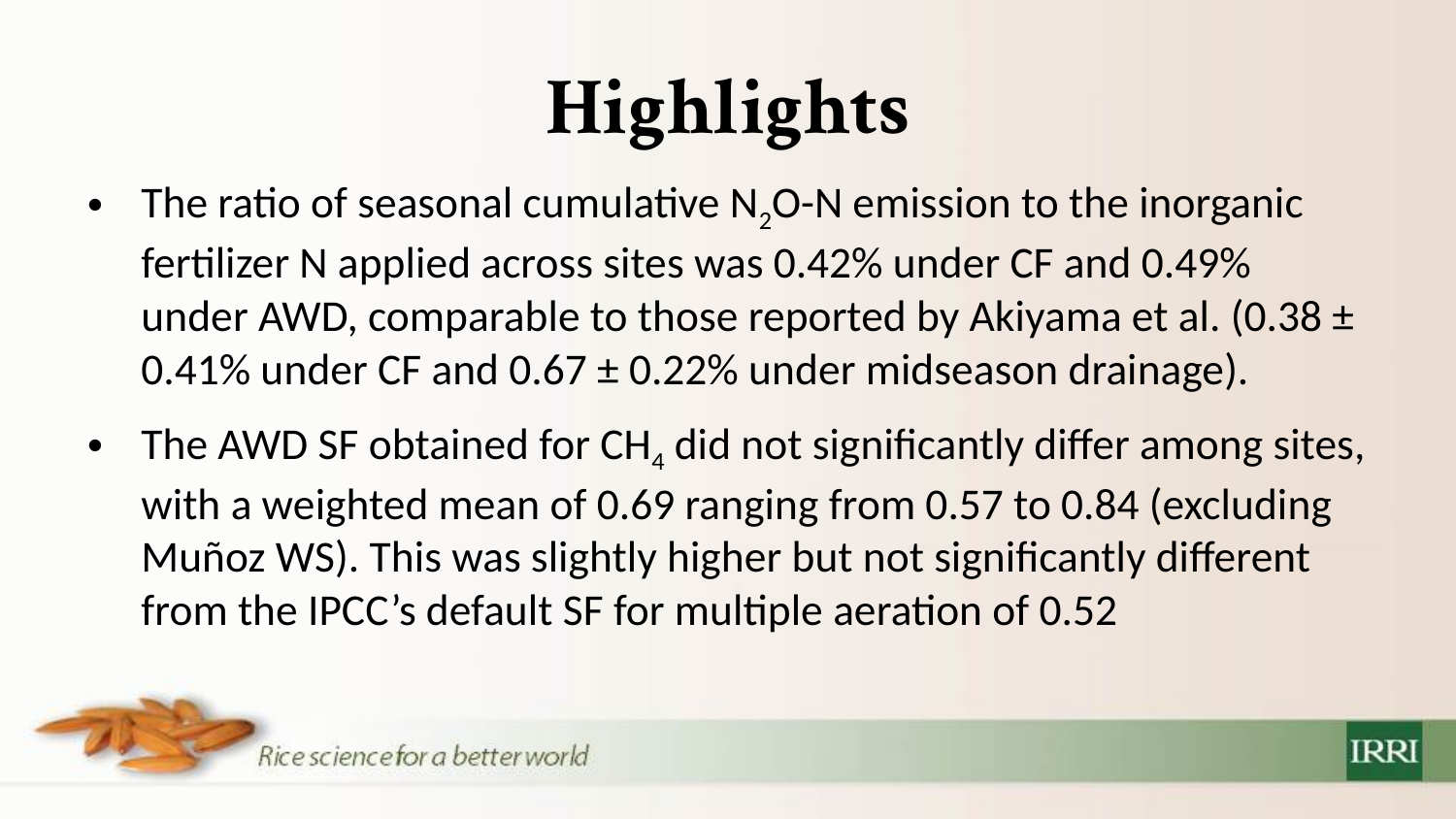

# Highlights
The ratio of seasonal cumulative N2O-N emission to the inorganic fertilizer N applied across sites was 0.42% under CF and 0.49% under AWD, comparable to those reported by Akiyama et al. (0.38 ± 0.41% under CF and 0.67 ± 0.22% under midseason drainage).
The AWD SF obtained for CH4 did not significantly differ among sites, with a weighted mean of 0.69 ranging from 0.57 to 0.84 (excluding Muñoz WS). This was slightly higher but not significantly different from the IPCC’s default SF for multiple aeration of 0.52